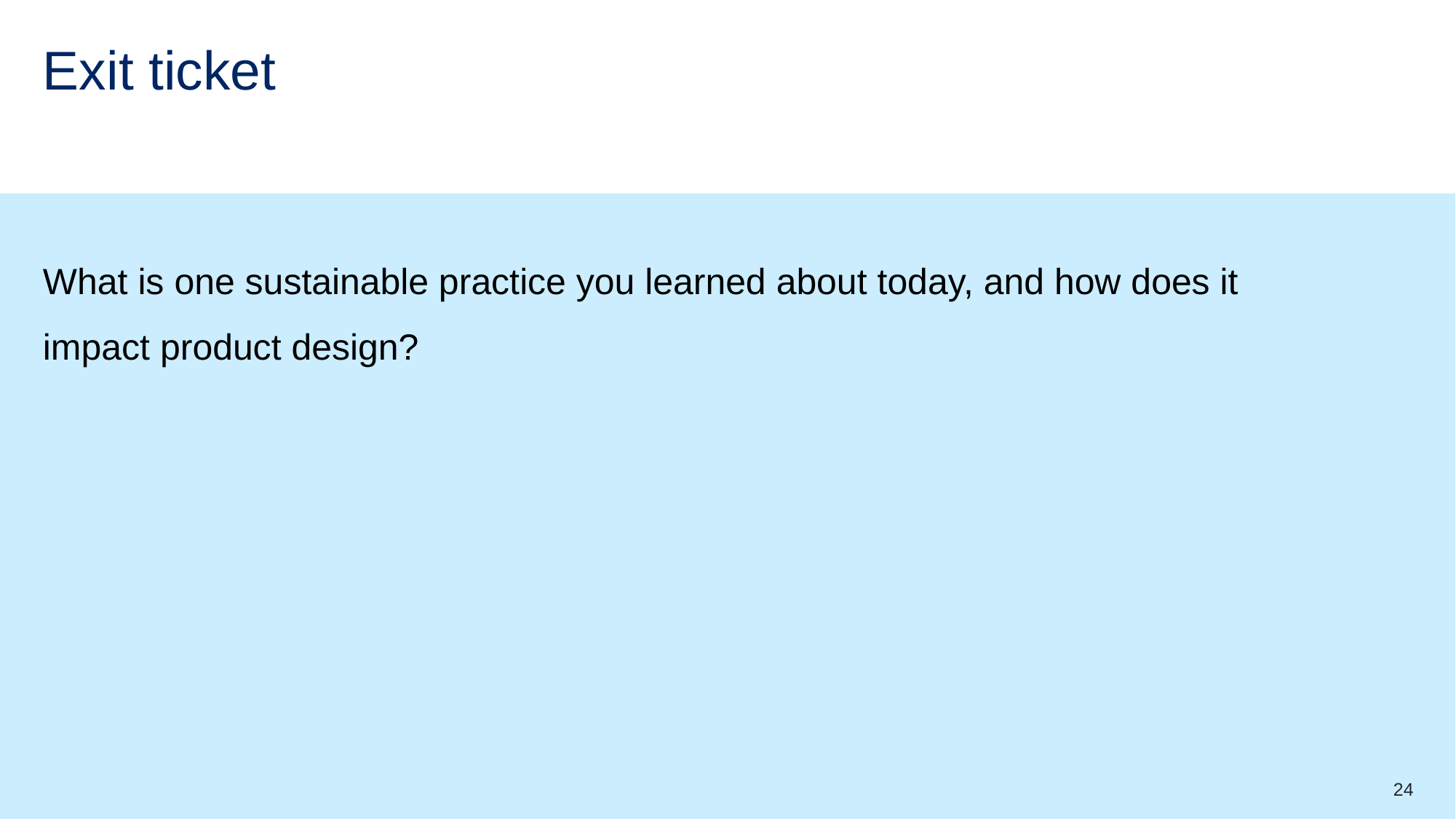

# Exit ticket (2)
What is one sustainable practice you learned about today, and how does it impact product design?
24